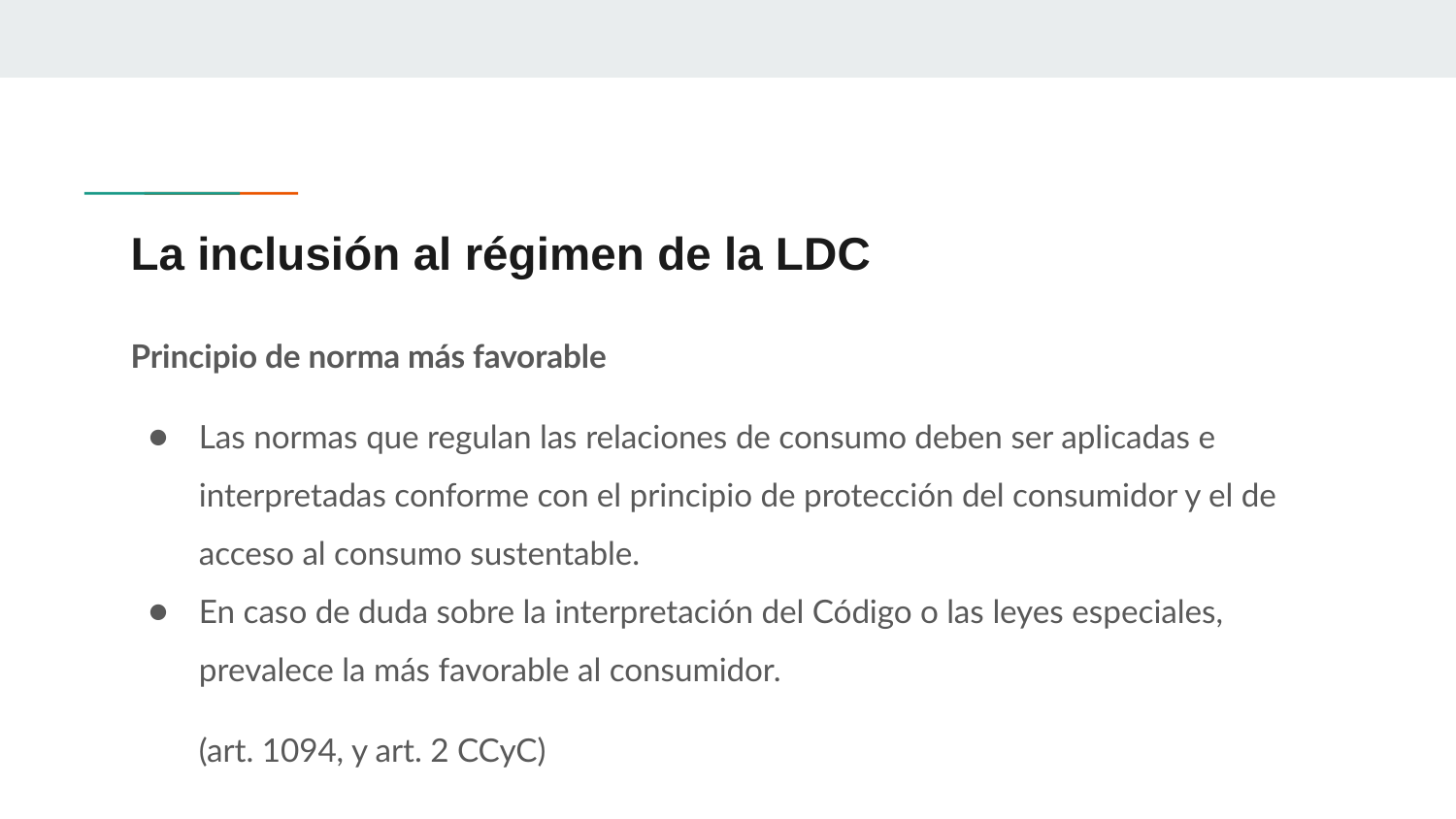

# La inclusión al régimen de la LDC

Principio de norma más favorable
Las normas que regulan las relaciones de consumo deben ser aplicadas e interpretadas conforme con el principio de protección del consumidor y el de acceso al consumo sustentable.
En caso de duda sobre la interpretación del Código o las leyes especiales, prevalece la más favorable al consumidor.
(art. 1094, y art. 2 CCyC)